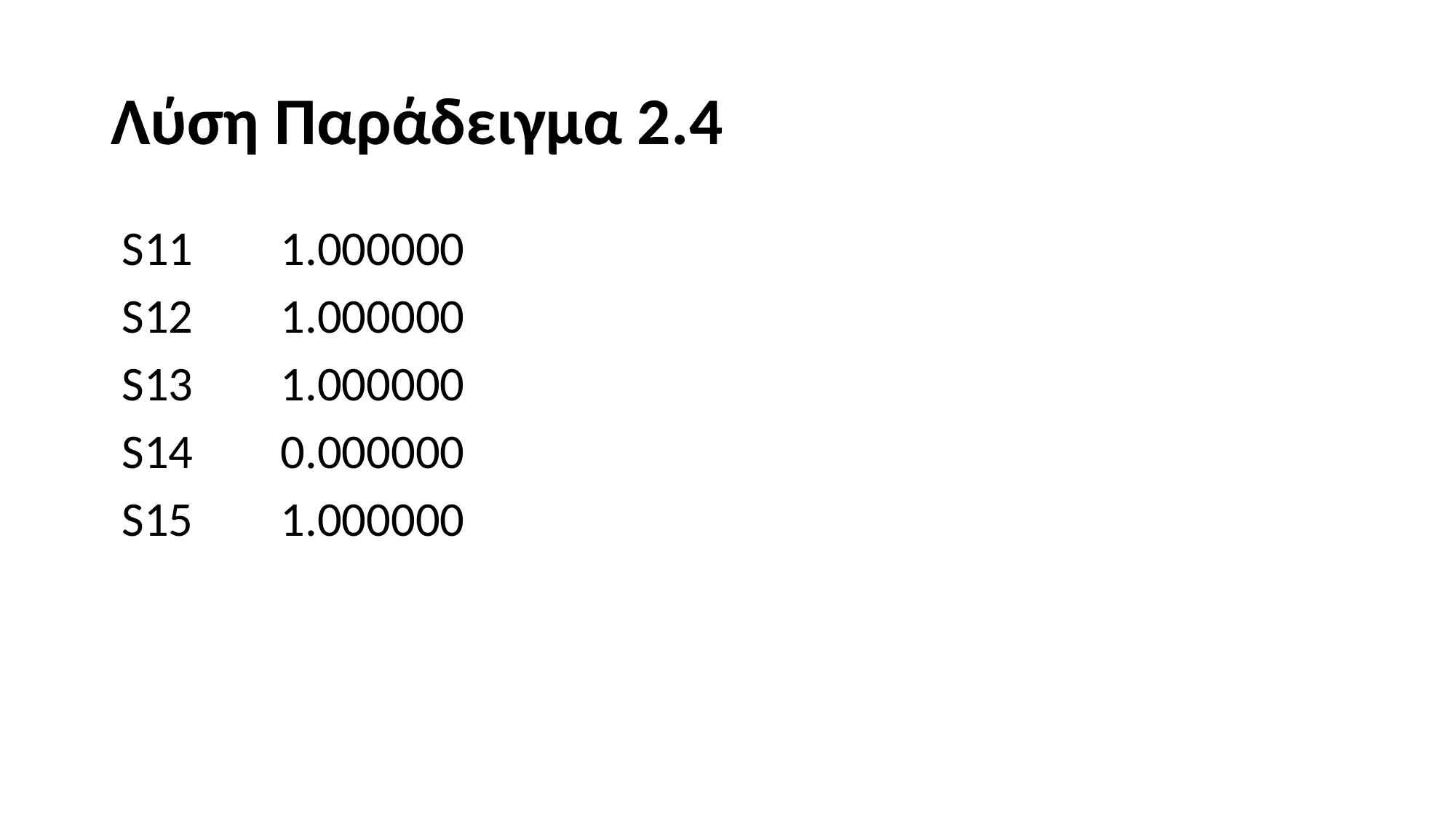

# Λύση Παράδειγμα 2.4
 S11        1.000000
 S12        1.000000
 S13        1.000000
 S14        0.000000
 S15        1.000000